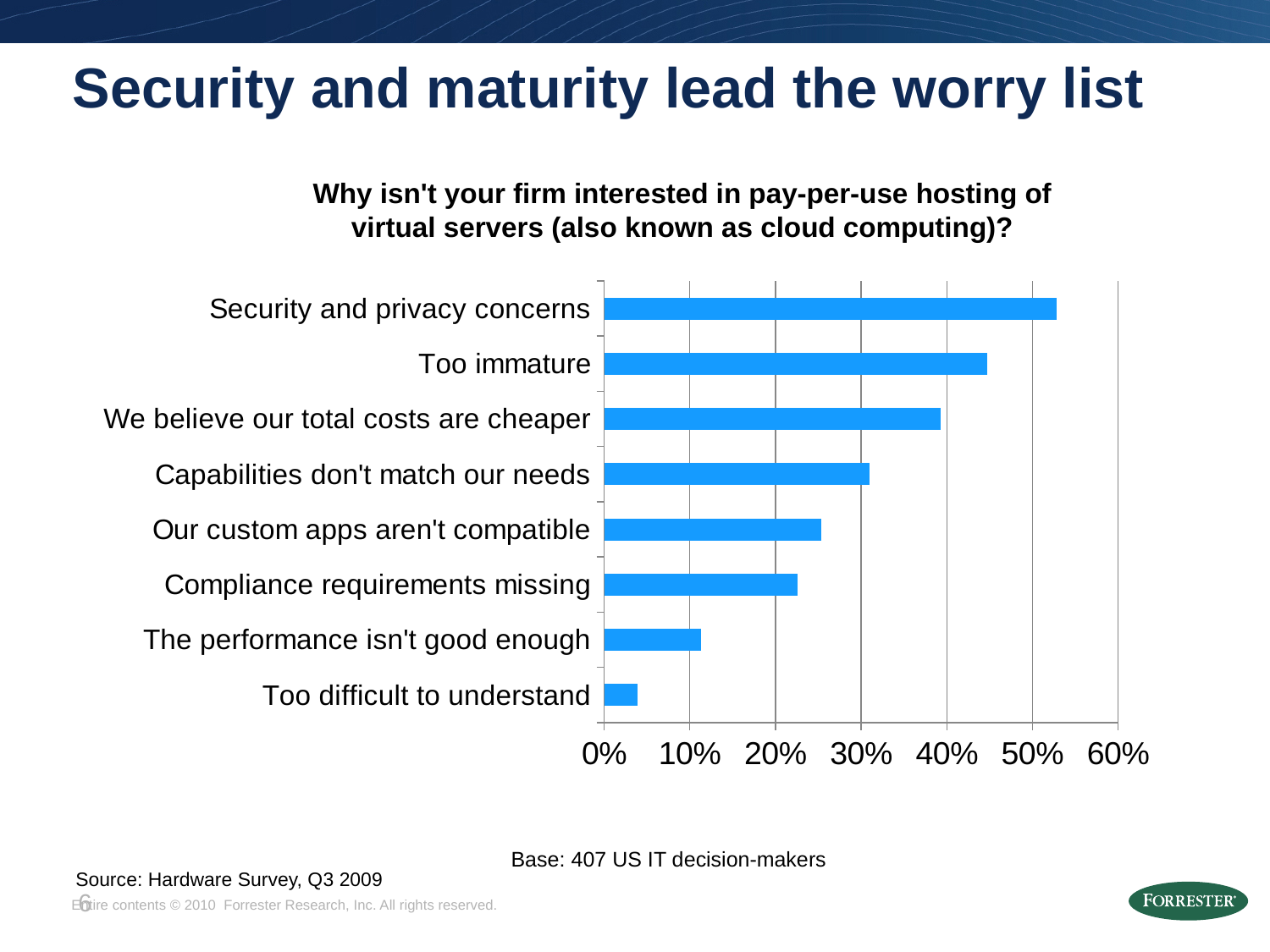

# Security and maturity lead the worry list
Why isn't your firm interested in pay-per-use hosting of virtual servers (also known as cloud computing)?

### Chart

| Category | US |
|---|---|
| Too difficult to understand | 0.0393120393120393 |
| The performance isn't good enough | 0.11302211302211301 |
| Compliance requirements missing | 0.22604422604422603 |
| Our custom apps aren't compatible | 0.253071253071253 |
| Capabilities don't match our needs | 0.30958230958231003 |
| We believe our total costs are cheaper | 0.3931203931203931 |
| Too immature | 0.4471744471744471 |
| Security and privacy concerns | 0.528255528255528 |
Base: 407 US IT decision-makers
Source: Hardware Survey, Q3 2009